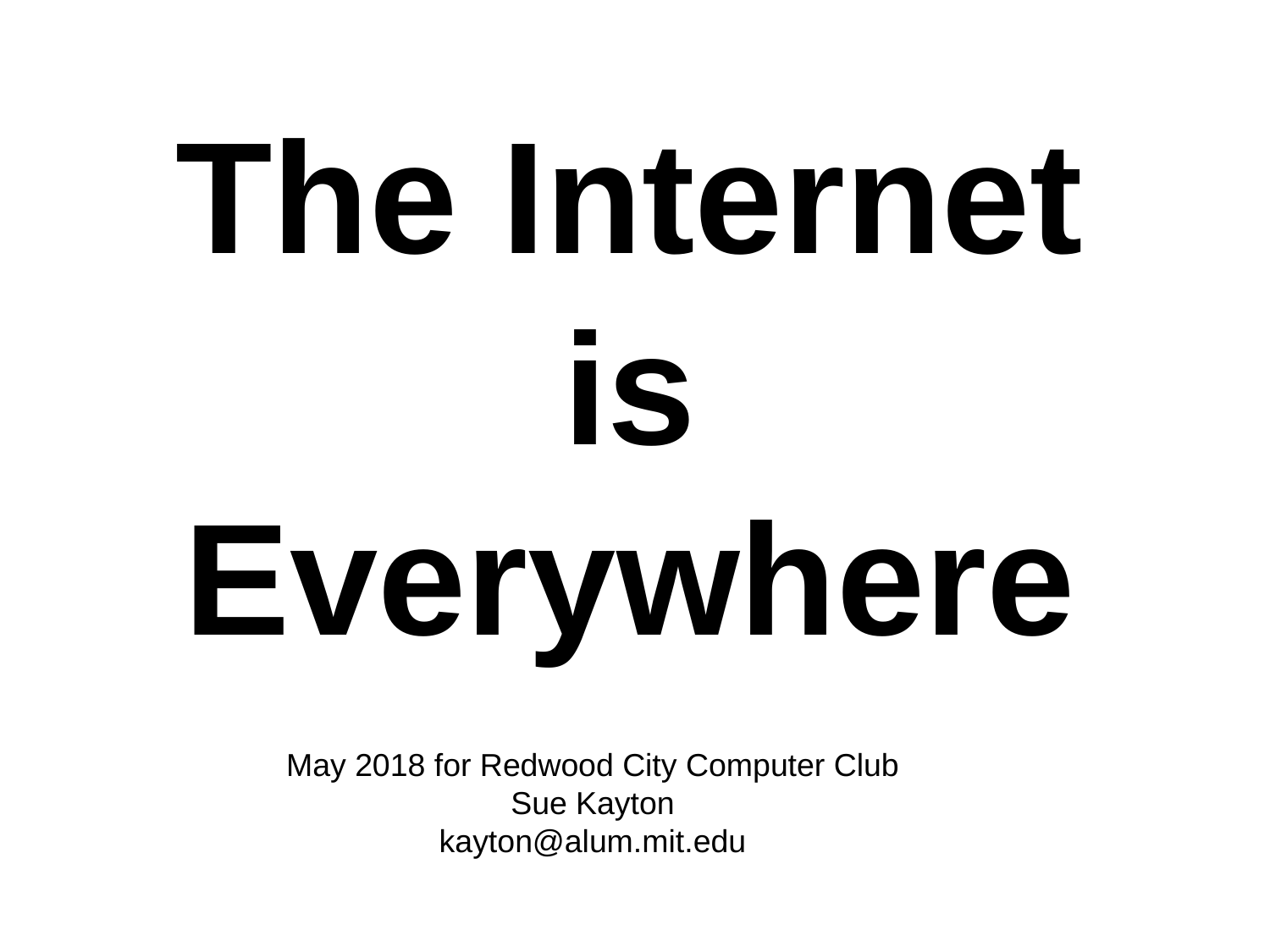

# The Internet is Everywhere
May 2018 for Redwood City Computer Club
Sue Kayton
kayton@alum.mit.edu